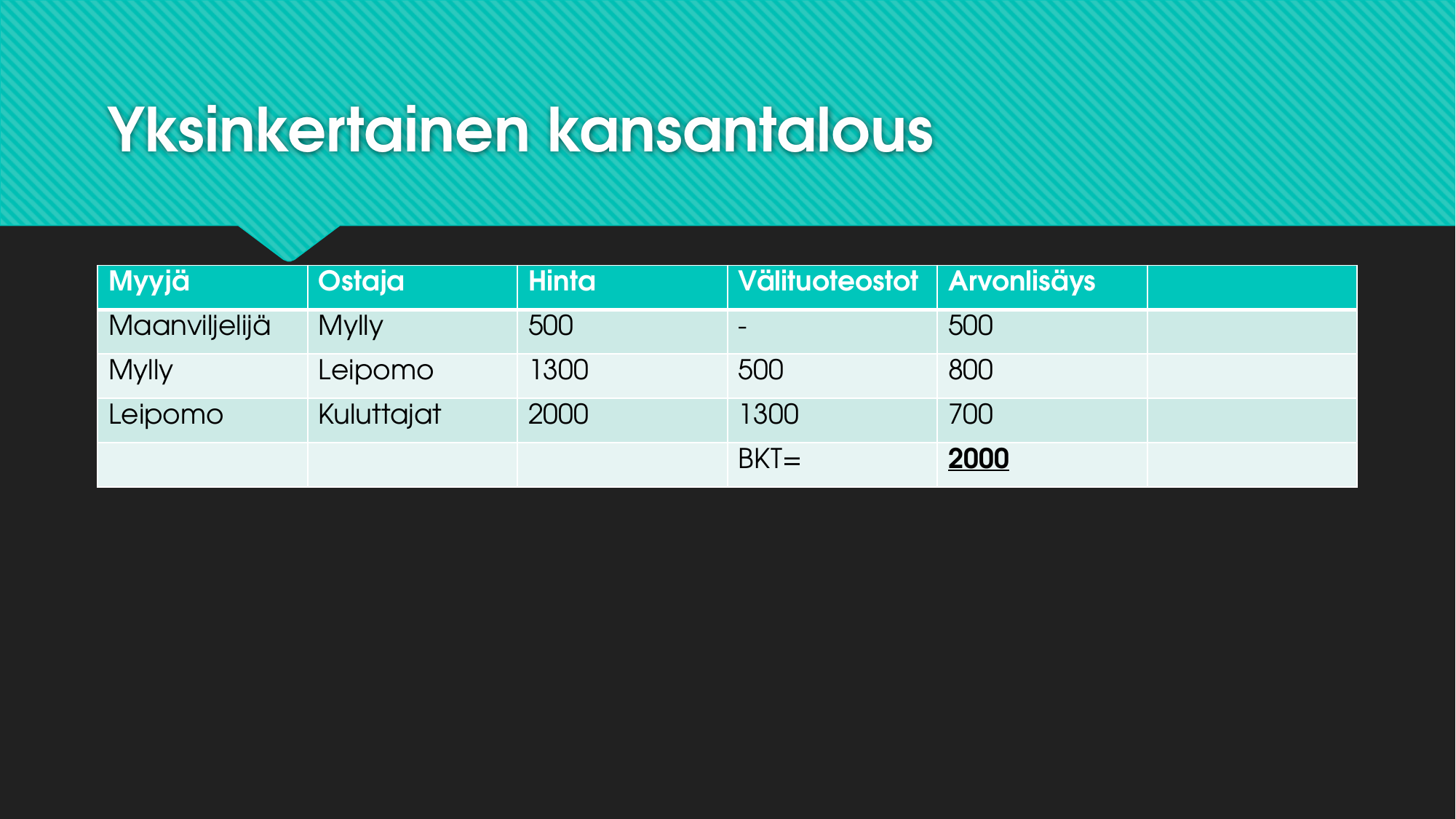

# Yksinkertainen kansantalous
| Myyjä | Ostaja | Hinta | Välituoteostot | Arvonlisäys |  |
| --- | --- | --- | --- | --- | --- |
| Maanviljelijä | Mylly | 500 | - | 500 |  |
| Mylly | Leipomo | 1300 | 500 | 800 |  |
| Leipomo | Kuluttajat | 2000 | 1300 | 700 |  |
|  |  |  | BKT= | 2000 |  |